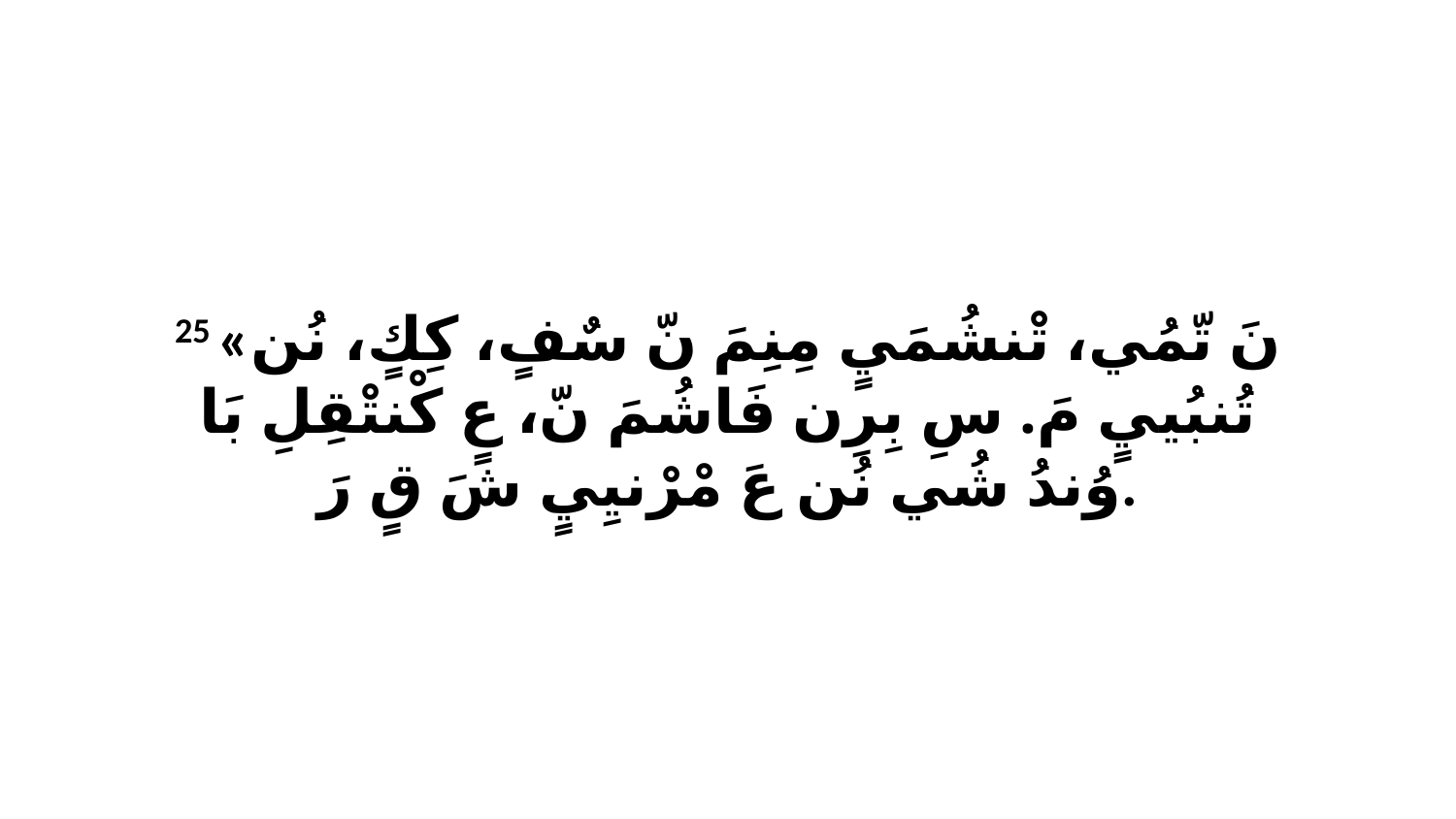

25 «نَ تّمُي، تْنشُمَيٍ مِنِمَ نّ سٌفٍ، كِكٍ، نُن تُنبُييٍ مَ. سِ بِرِن فَاشُمَ نّ، عٍ كْنتْقِلِ بَا وُندُ شُي نُن عَ مْرْنيِيٍ شَ قٍ رَ.